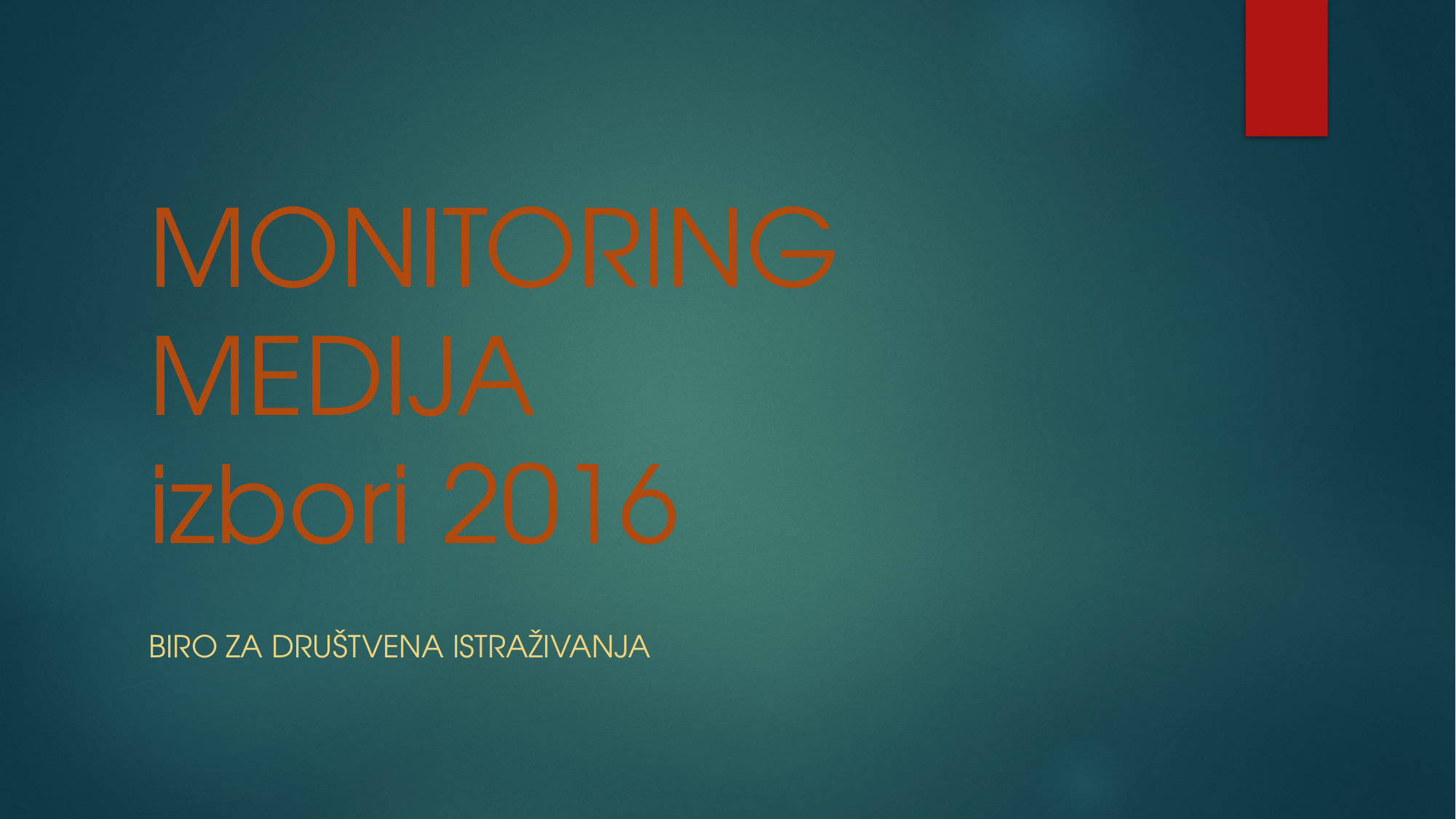

# MONITORING MEDIJA izbori 2016

Biro za društvena istraživanja